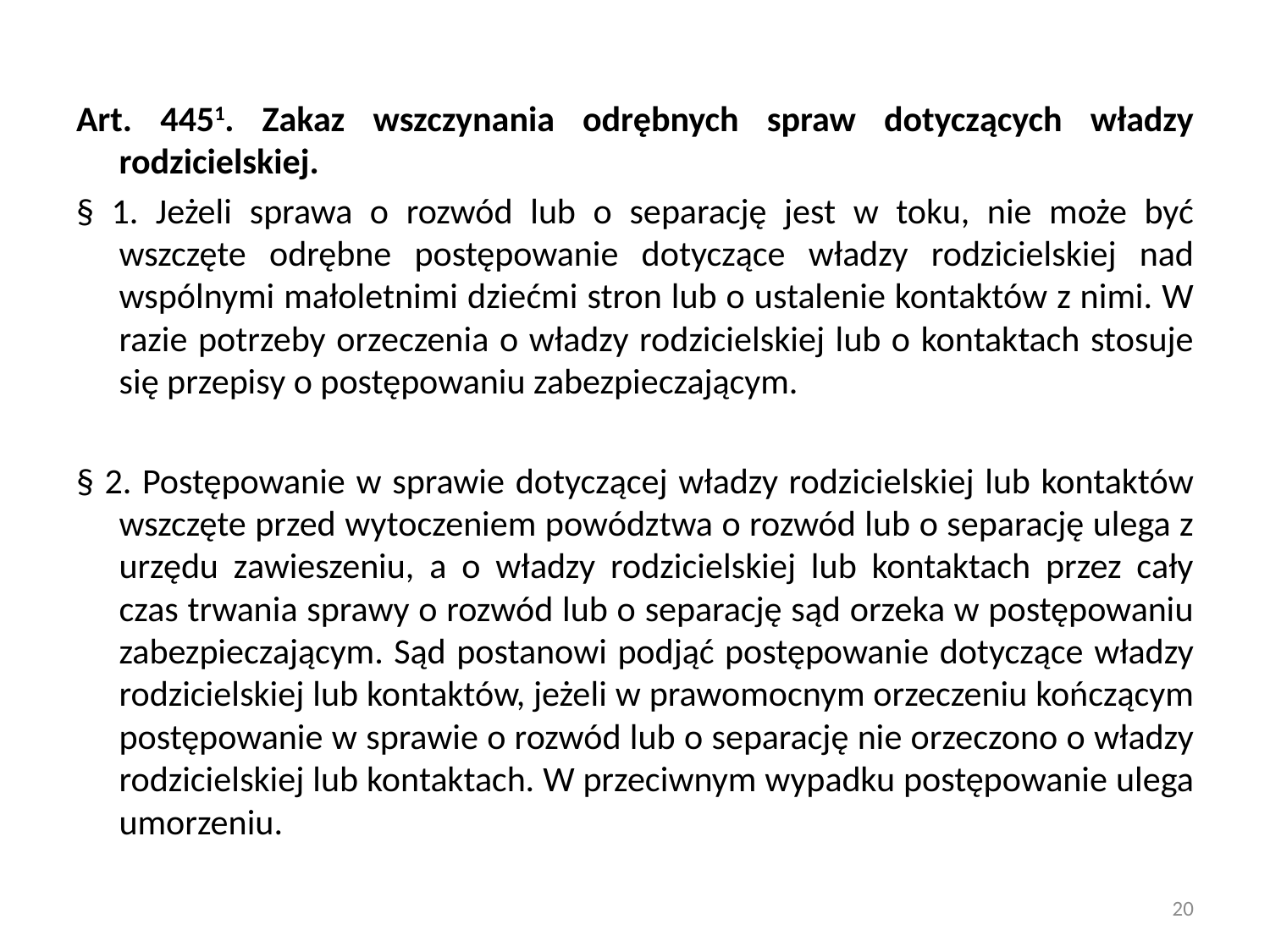

Art. 4451. Zakaz wszczynania odrębnych spraw dotyczących władzy rodzicielskiej.
§ 1. Jeżeli sprawa o rozwód lub o separację jest w toku, nie może być wszczęte odrębne postępowanie dotyczące władzy rodzicielskiej nad wspólnymi małoletnimi dziećmi stron lub o ustalenie kontaktów z nimi. W razie potrzeby orzeczenia o władzy rodzicielskiej lub o kontaktach stosuje się przepisy o postępowaniu zabezpieczającym.

§ 2. Postępowanie w sprawie dotyczącej władzy rodzicielskiej lub kontaktów wszczęte przed wytoczeniem powództwa o rozwód lub o separację ulega z urzędu zawieszeniu, a o władzy rodzicielskiej lub kontaktach przez cały czas trwania sprawy o rozwód lub o separację sąd orzeka w postępowaniu zabezpieczającym. Sąd postanowi podjąć postępowanie dotyczące władzy rodzicielskiej lub kontaktów, jeżeli w prawomocnym orzeczeniu kończącym postępowanie w sprawie o rozwód lub o separację nie orzeczono o władzy rodzicielskiej lub kontaktach. W przeciwnym wypadku postępowanie ulega umorzeniu.
20